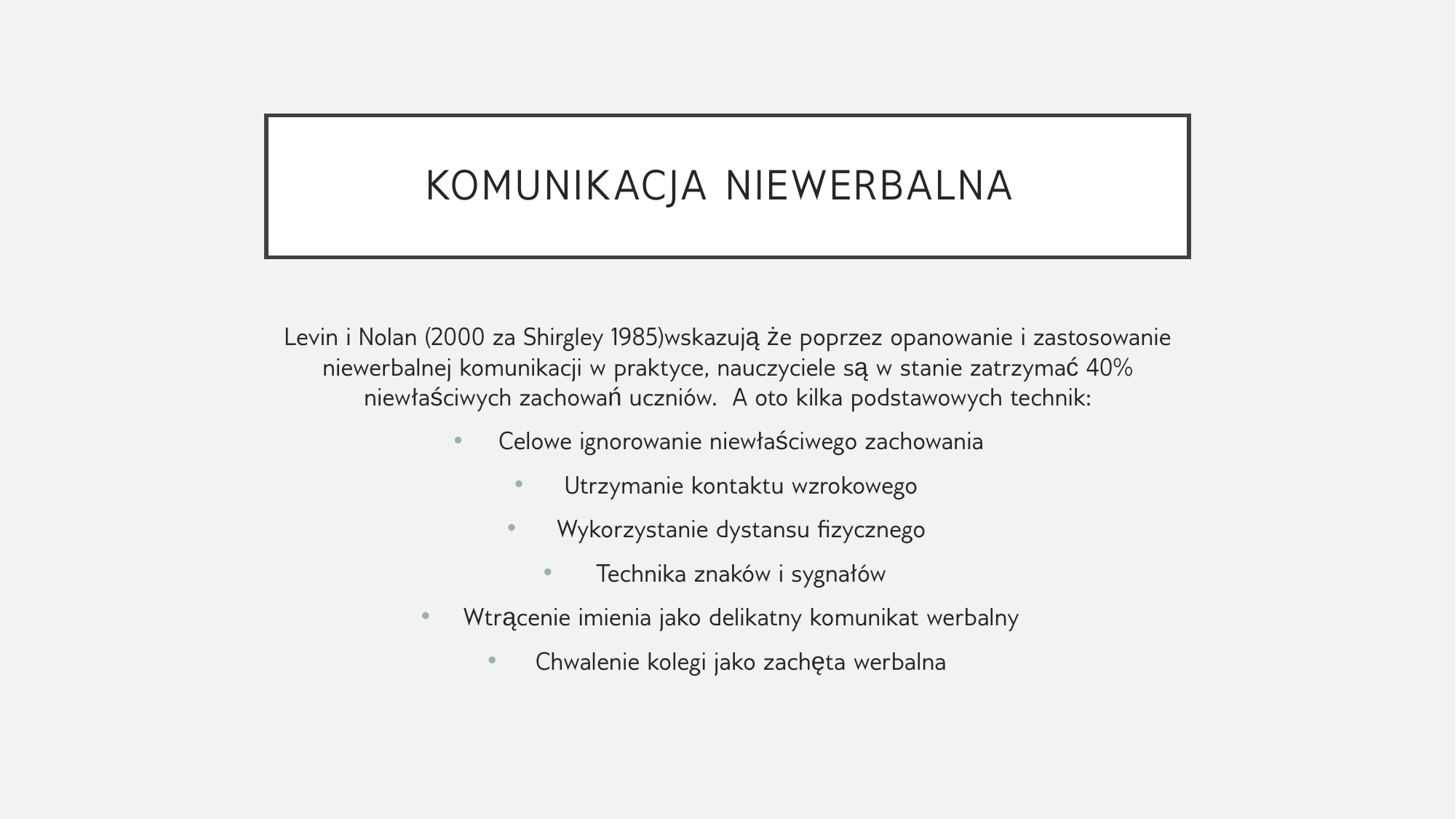

# Komunikacja niewerbalna
Levin i Nolan (2000 za Shirgley 1985)wskazują że poprzez opanowanie i zastosowanie niewerbalnej komunikacji w praktyce, nauczyciele są w stanie zatrzymać 40% niewłaściwych zachowań uczniów.  A oto kilka podstawowych technik:
Celowe ignorowanie niewłaściwego zachowania
Utrzymanie kontaktu wzrokowego
Wykorzystanie dystansu fizycznego
Technika znaków i sygnałów
Wtrącenie imienia jako delikatny komunikat werbalny
Chwalenie kolegi jako zachęta werbalna